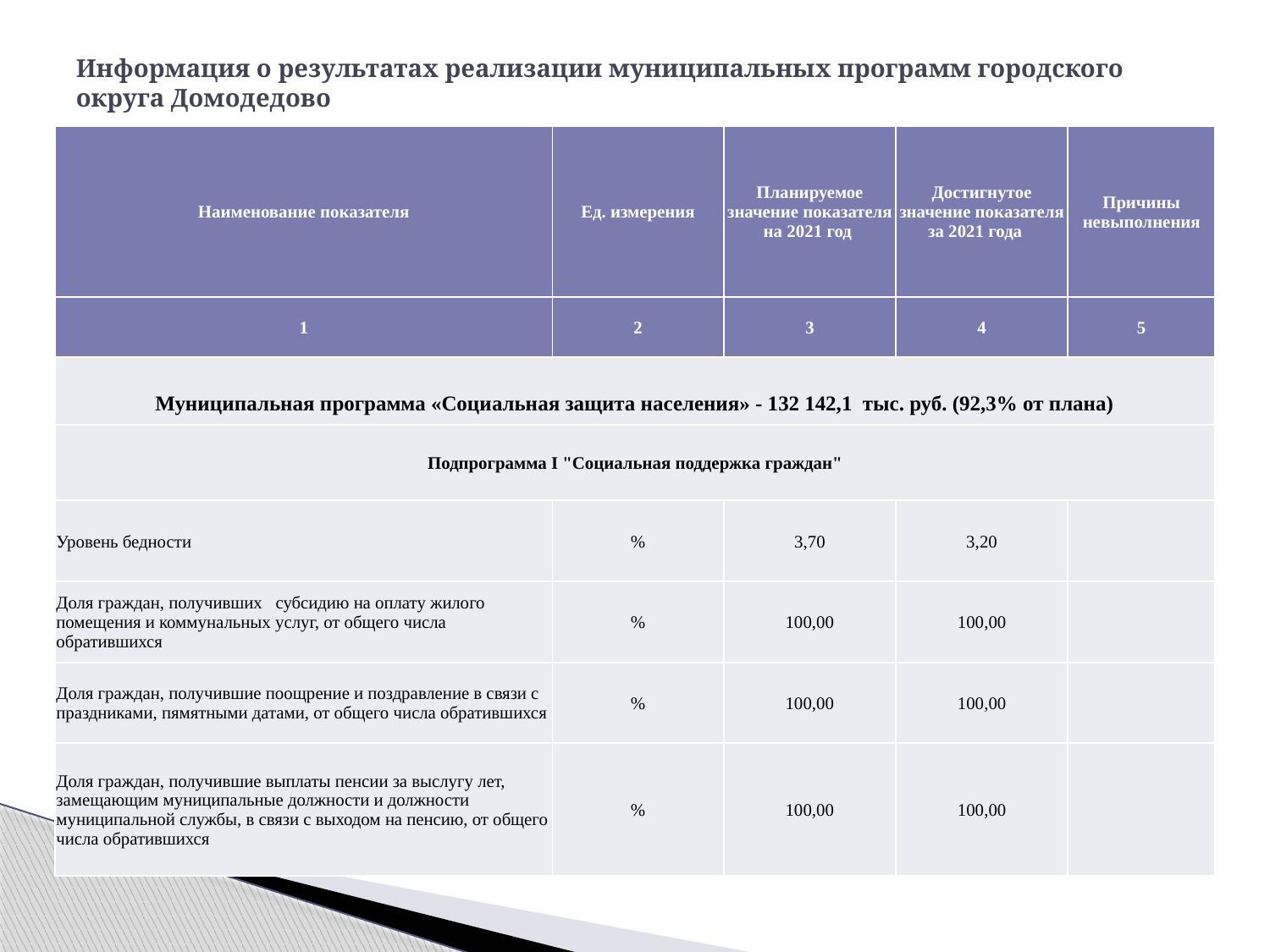

# Информация о результатах реализации муниципальных программ городского округа Домодедово
| Наименование показателя | Ед. измерения | Планируемое значение показателя на 2021 год | Достигнутое значение показателя за 2021 года | Причины невыполнения |
| --- | --- | --- | --- | --- |
| 1 | 2 | 3 | 4 | 5 |
| Муниципальная программа «Социальная защита населения» - 132 142,1 тыс. руб. (92,3% от плана) |  |  |  |  |
| Подпрограмма I "Социальная поддержка граждан" |  |  |  |  |
| Уровень бедности | % | 3,70 | 3,20 |  |
| Доля граждан, получивших субсидию на оплату жилого помещения и коммунальных услуг, от общего числа обратившихся | % | 100,00 | 100,00 |  |
| Доля граждан, получившие поощрение и поздравление в связи с праздниками, пямятными датами, от общего числа обратившихся | % | 100,00 | 100,00 |  |
| Доля граждан, получившие выплаты пенсии за выслугу лет, замещающим муниципальные должности и должности муниципальной службы, в связи с выходом на пенсию, от общего числа обратившихся | % | 100,00 | 100,00 |  |